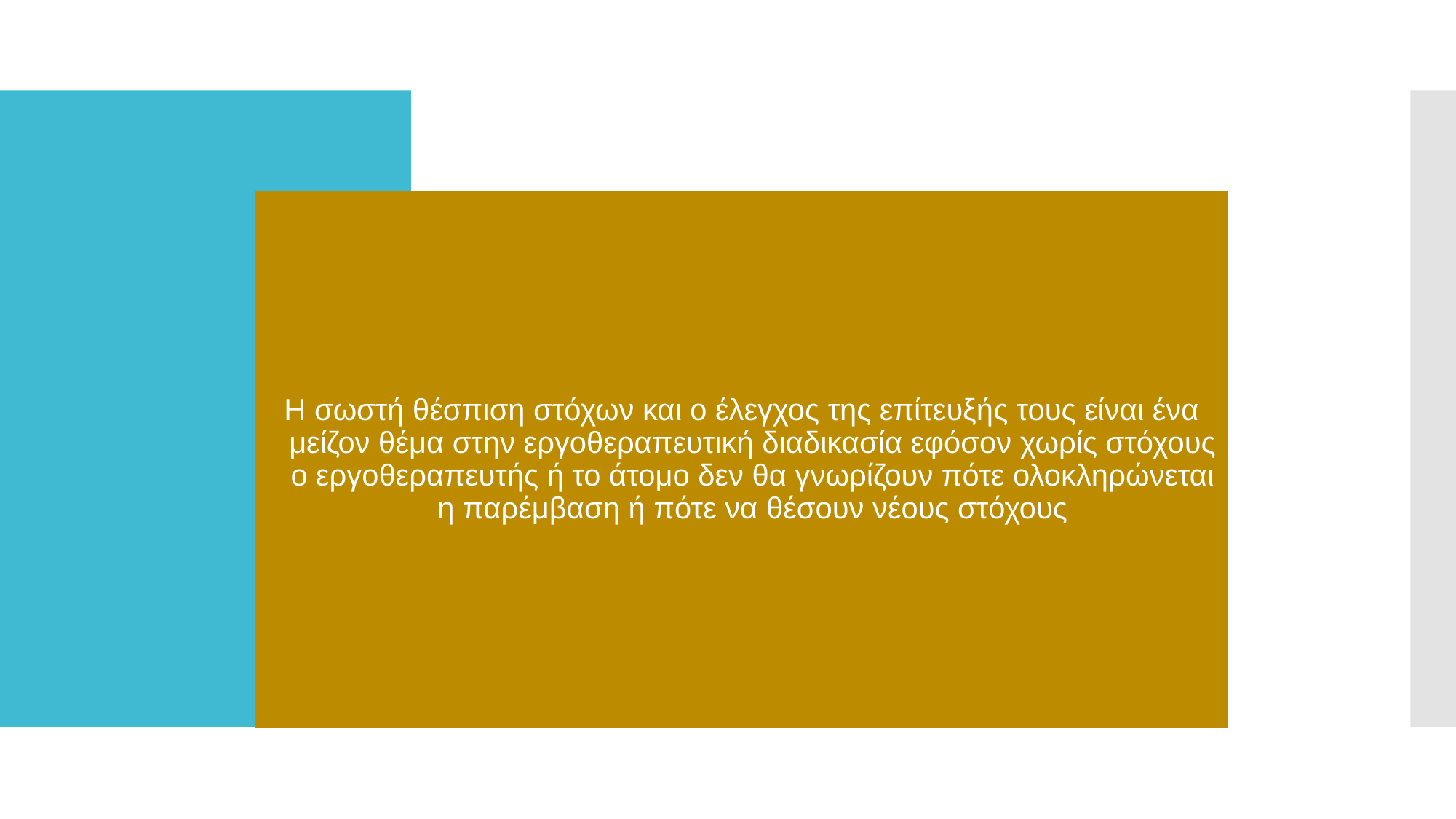

#
Η σωστή θέσπιση στόχων και ο έλεγχος της επίτευξής τους είναι ένα μείζον θέμα στην εργοθεραπευτική διαδικασία εφόσον χωρίς στόχους ο εργοθεραπευτής ή το άτομο δεν θα γνωρίζουν πότε ολοκληρώνεται η παρέμβαση ή πότε να θέσουν νέους στόχους